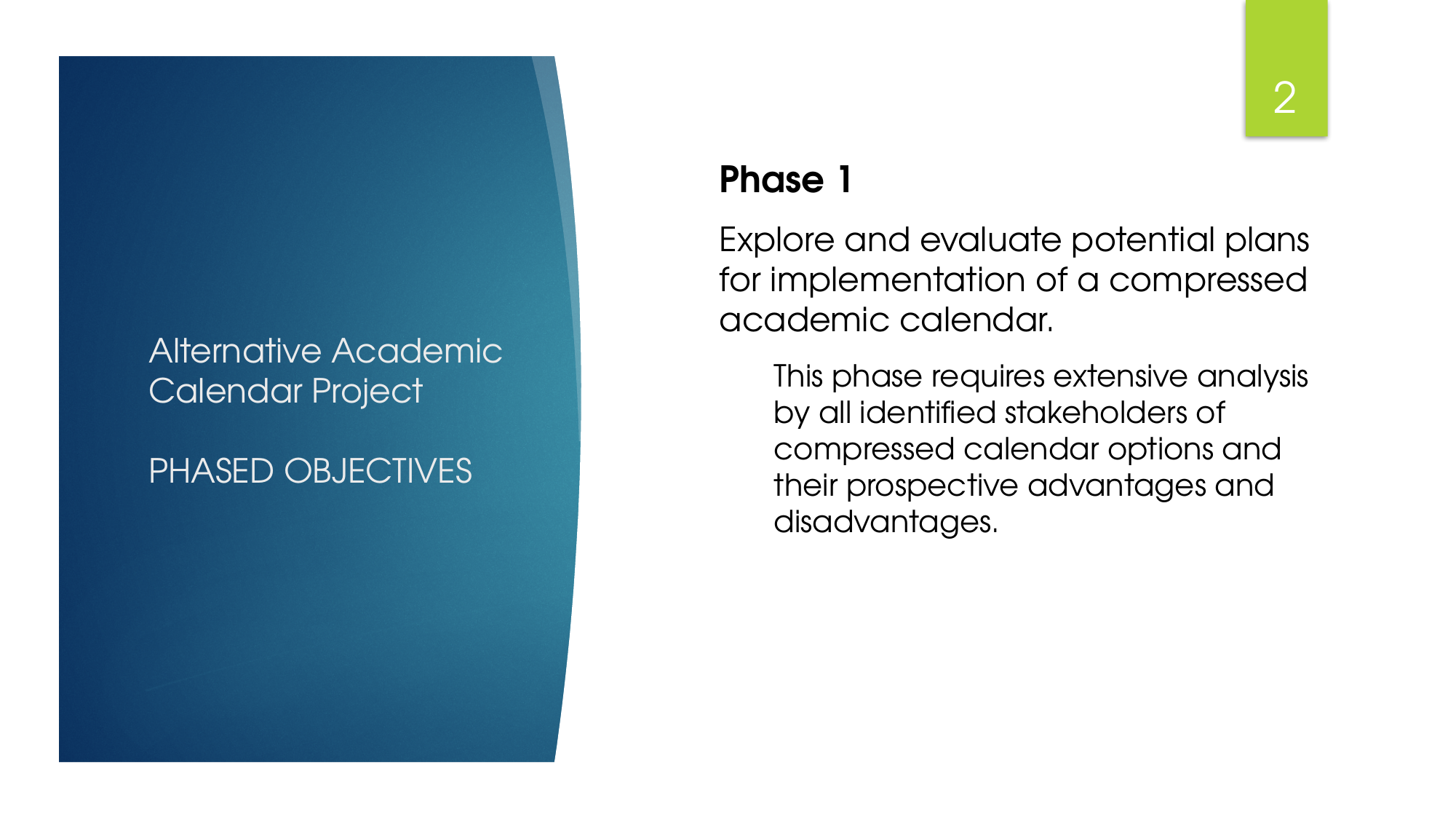

2
Phase 1
Explore and evaluate potential plans for implementation of a compressed academic calendar.
This phase requires extensive analysis by all identified stakeholders of compressed calendar options and their prospective advantages and disadvantages.

# Alternative Academic Calendar Project PHASED OBJECTIVES